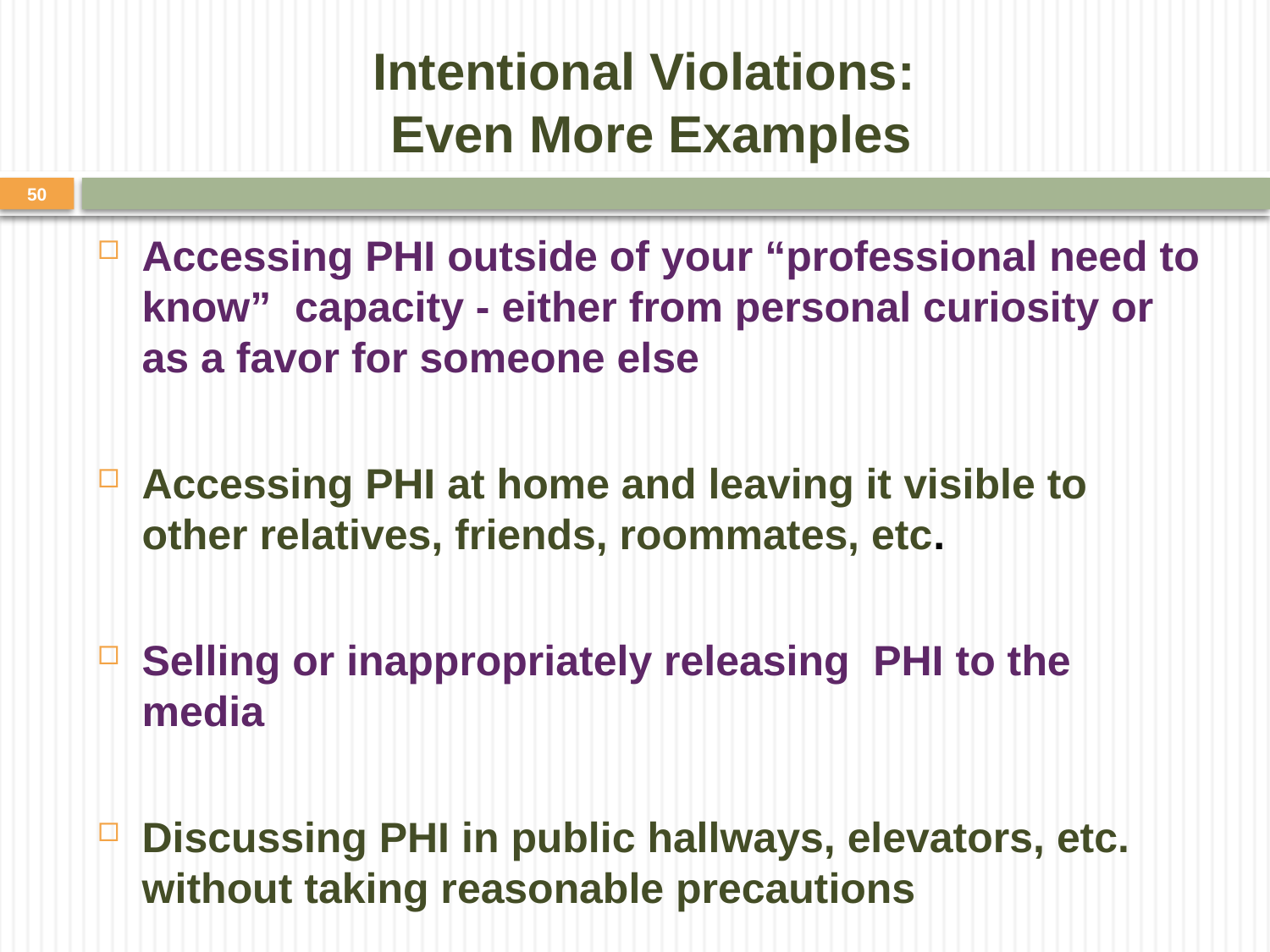

# Intentional Violations: Even More Examples
50
Accessing PHI outside of your “professional need to know”  capacity - either from personal curiosity or as a favor for someone else

Accessing PHI at home and leaving it visible to other relatives, friends, roommates, etc.

Selling or inappropriately releasing  PHI to the media

Discussing PHI in public hallways, elevators, etc. without taking reasonable precautions